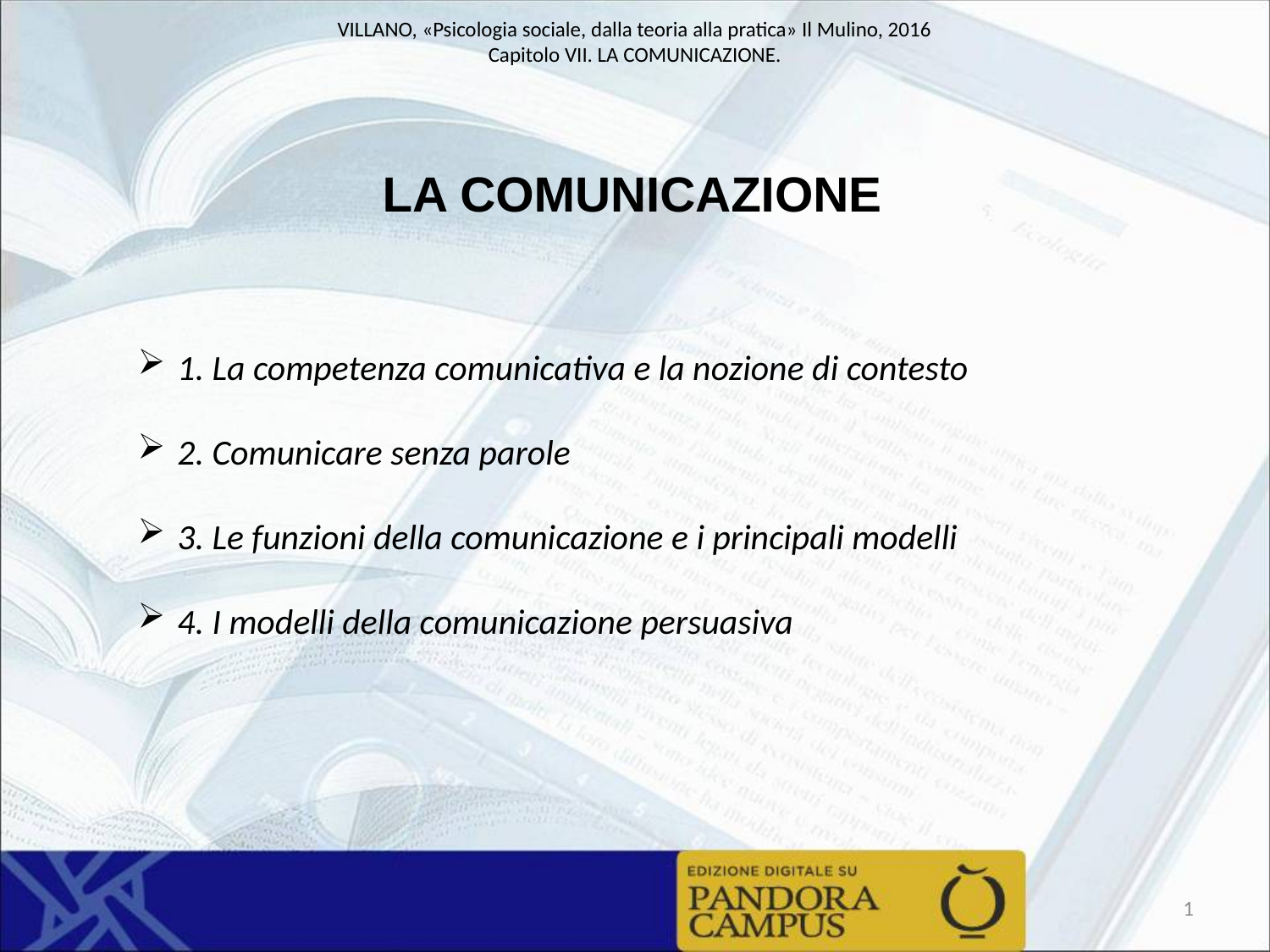

LA COMUNICAZIONE
1. La competenza comunicativa e la nozione di contesto
2. Comunicare senza parole
3. Le funzioni della comunicazione e i principali modelli
4. I modelli della comunicazione persuasiva

1